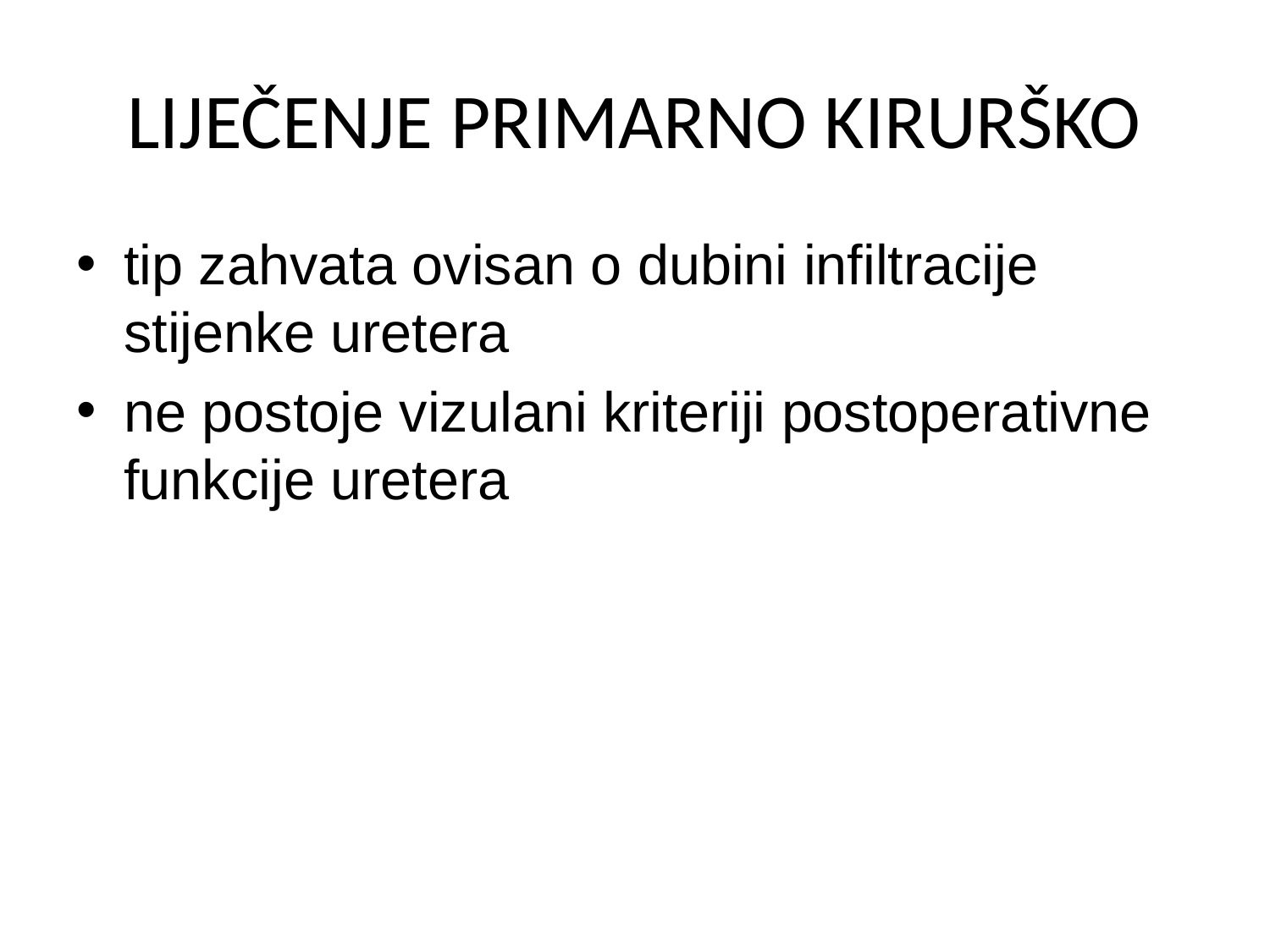

# LIJEČENJE PRIMARNO KIRURŠKO
tip zahvata ovisan o dubini infiltracije stijenke uretera
ne postoje vizulani kriteriji postoperativne funkcije uretera